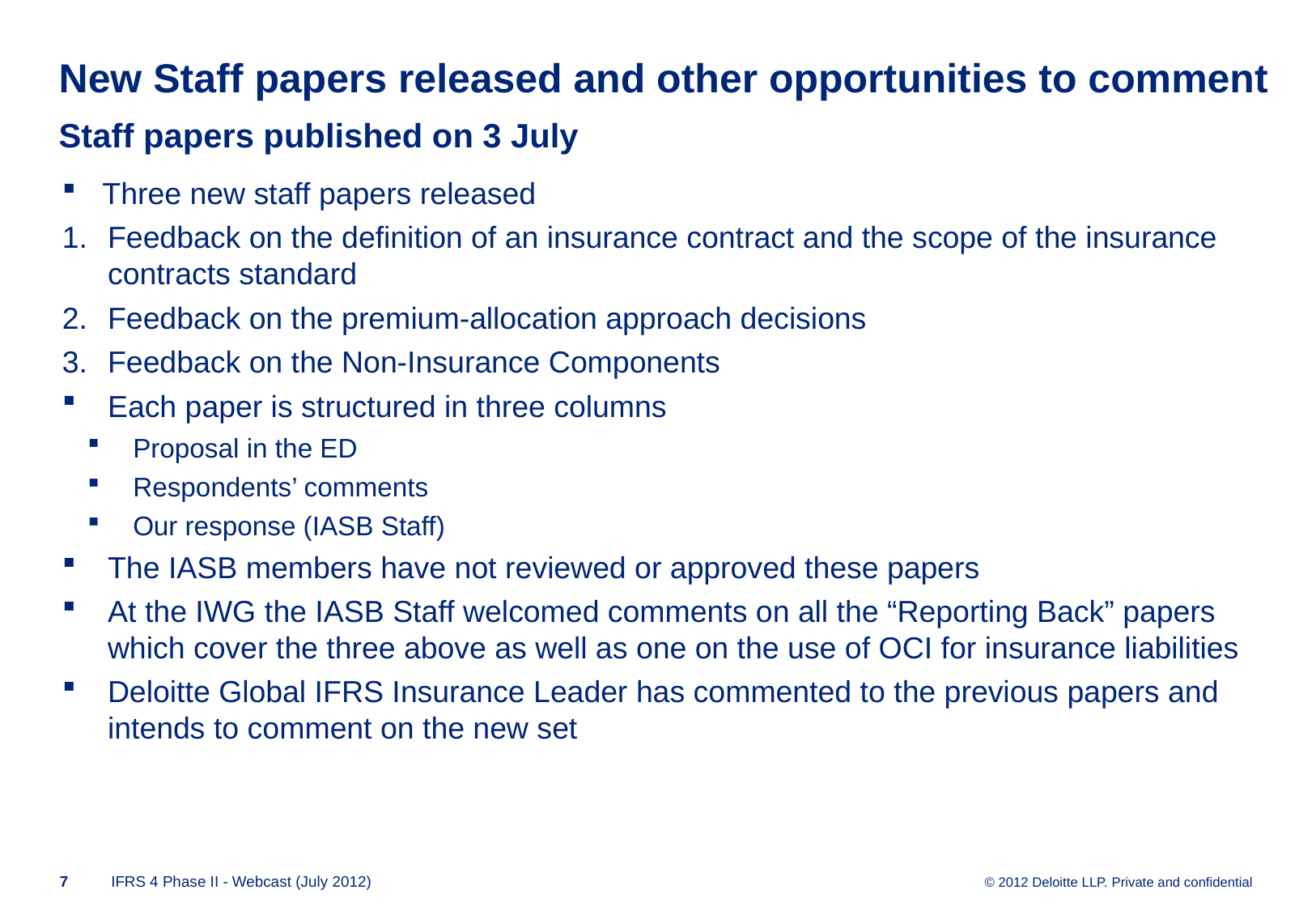

# New Staff papers released and other opportunities to comment Staff papers published on 3 July
Three new staff papers released
Feedback on the definition of an insurance contract and the scope of the insurance contracts standard
Feedback on the premium-allocation approach decisions
Feedback on the Non-Insurance Components
Each paper is structured in three columns
Proposal in the ED
Respondents’ comments
Our response (IASB Staff)
The IASB members have not reviewed or approved these papers
At the IWG the IASB Staff welcomed comments on all the “Reporting Back” papers which cover the three above as well as one on the use of OCI for insurance liabilities
Deloitte Global IFRS Insurance Leader has commented to the previous papers and intends to comment on the new set
7
IFRS 4 Phase II - Webcast (July 2012)